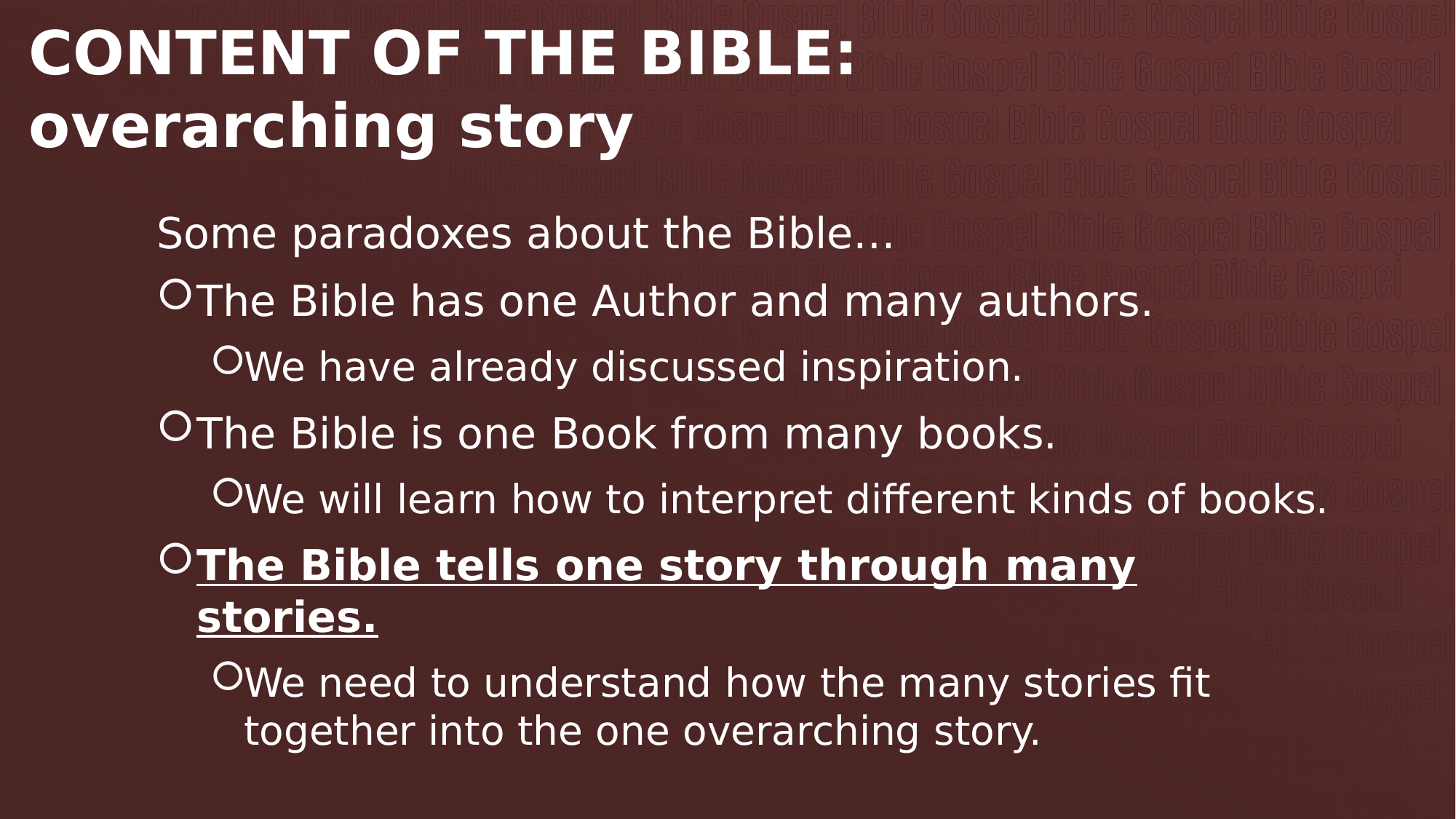

# CONTENT OF THE BIBLE: overarching story
Some paradoxes about the Bible…
The Bible has one Author and many authors.
We have already discussed inspiration.
The Bible is one Book from many books.
We will learn how to interpret different kinds of books.
The Bible tells one story through many stories.
We need to understand how the many stories fit together into the one overarching story.